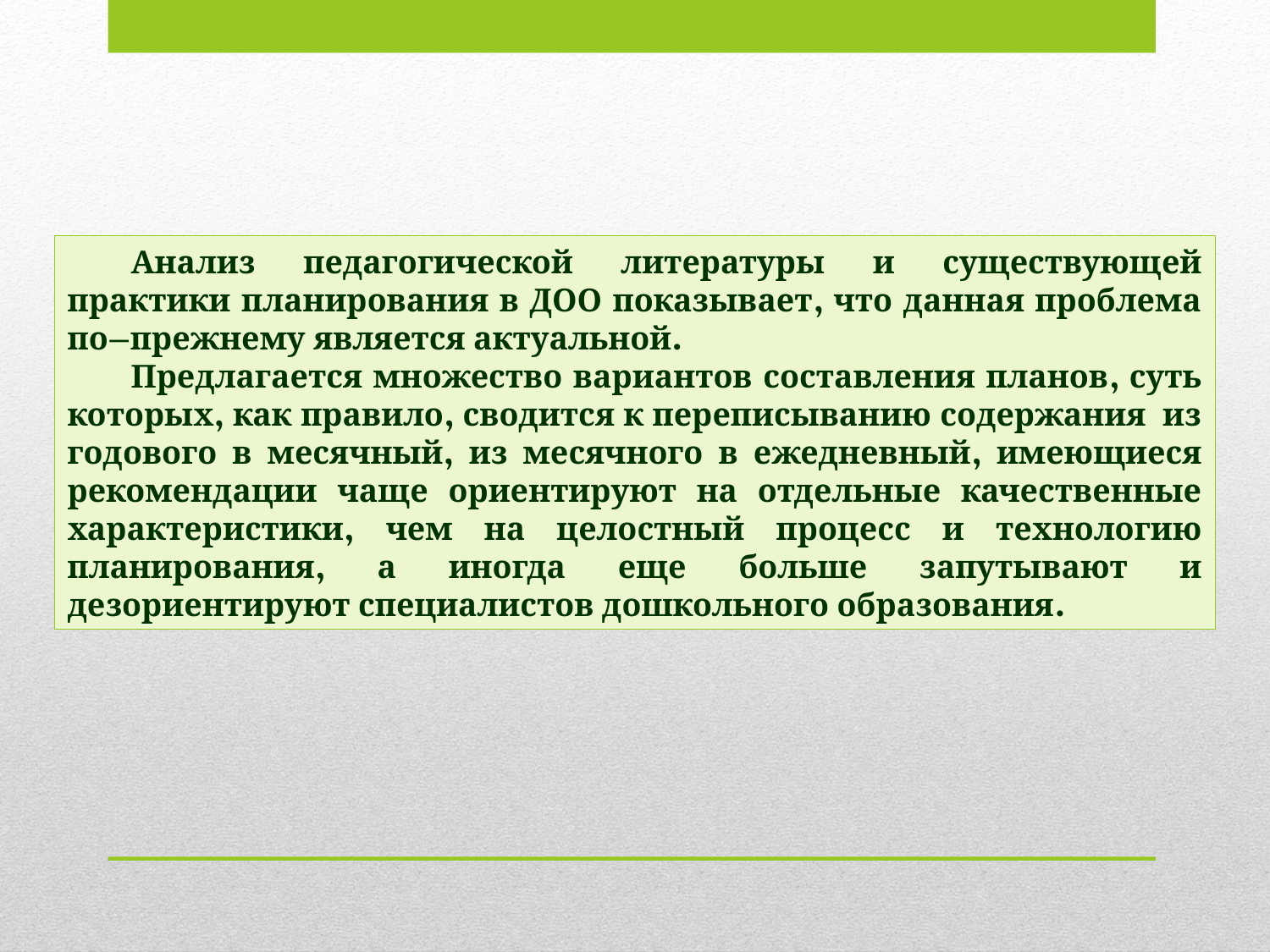

Анализ педагогической литературы и существующей практики планирования в ДОО показывает, что данная проблема по–прежнему является актуальной.
Предлагается множество вариантов составления планов, суть которых, как правило, сводится к переписыванию содержания  из годового в месячный, из месячного в ежедневный, имеющиеся рекомендации чаще ориентируют на отдельные качественные характеристики, чем на целостный процесс и технологию планирования, а иногда еще больше запутывают и дезориентируют специалистов дошкольного образования.